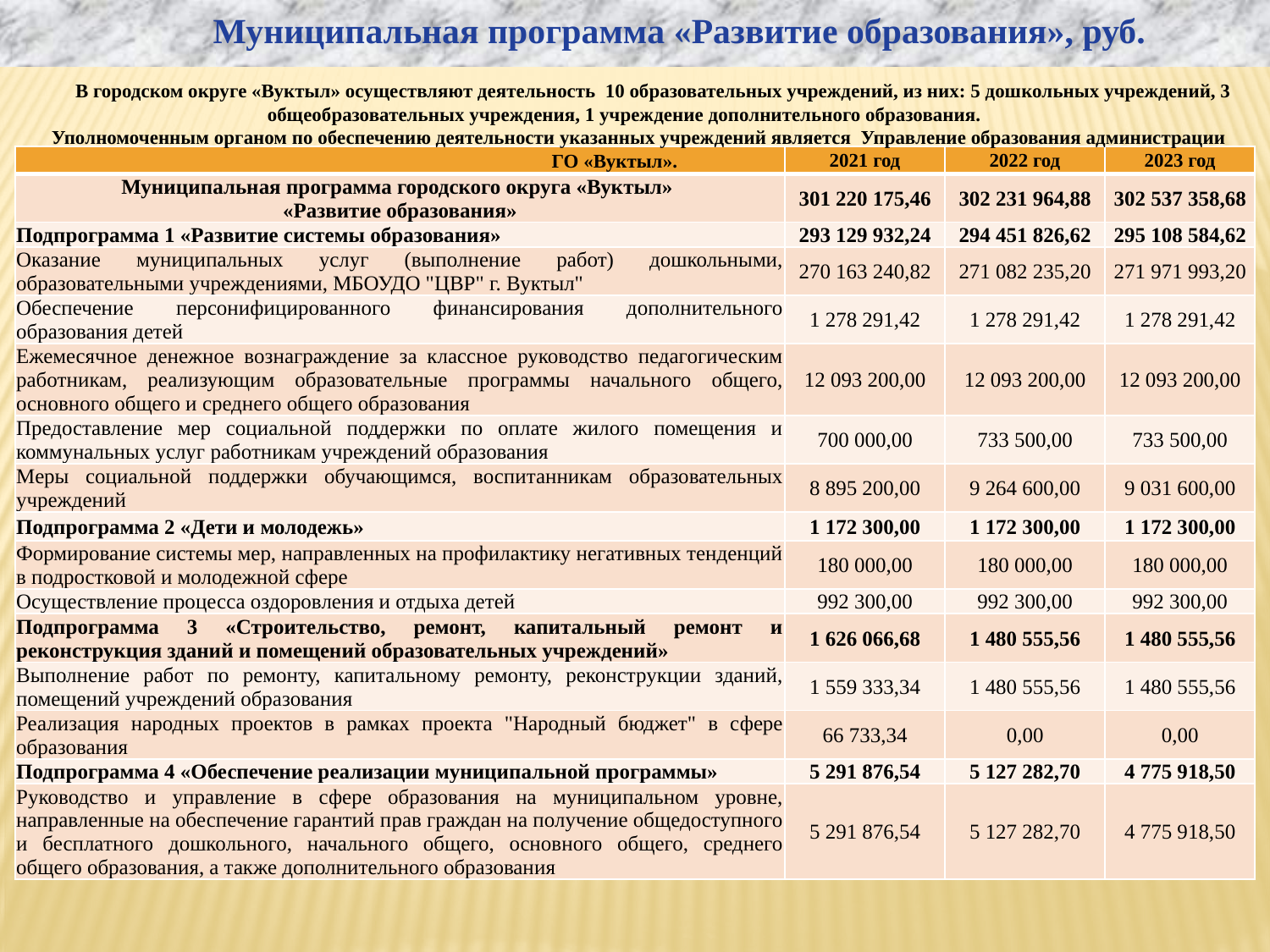

Муниципальная программа «Развитие образования», руб.
           В городском округе «Вуктыл» осуществляют деятельность  10 образовательных учреждений, из них: 5 дошкольных учреждений, 3 общеобразовательных учреждения, 1 учреждение дополнительного образования.
     Уполномоченным органом по обеспечению деятельности указанных учреждений является  Управление образования администрации ГО «Вуктыл».

|  | 2021 год | 2022 год | 2023 год |
| --- | --- | --- | --- |
| Муниципальная программа городского округа «Вуктыл» «Развитие образования» | 301 220 175,46 | 302 231 964,88 | 302 537 358,68 |
| Подпрограмма 1 «Развитие системы образования» | 293 129 932,24 | 294 451 826,62 | 295 108 584,62 |
| Оказание муниципальных услуг (выполнение работ) дошкольными, образовательными учреждениями, МБОУДО "ЦВР" г. Вуктыл" | 270 163 240,82 | 271 082 235,20 | 271 971 993,20 |
| Обеспечение персонифицированного финансирования дополнительного образования детей | 1 278 291,42 | 1 278 291,42 | 1 278 291,42 |
| Ежемесячное денежное вознаграждение за классное руководство педагогическим работникам, реализующим образовательные программы начального общего, основного общего и среднего общего образования | 12 093 200,00 | 12 093 200,00 | 12 093 200,00 |
| Предоставление мер социальной поддержки по оплате жилого помещения и коммунальных услуг работникам учреждений образования | 700 000,00 | 733 500,00 | 733 500,00 |
| Меры социальной поддержки обучающимся, воспитанникам образовательных учреждений | 8 895 200,00 | 9 264 600,00 | 9 031 600,00 |
| Подпрограмма 2 «Дети и молодежь» | 1 172 300,00 | 1 172 300,00 | 1 172 300,00 |
| Формирование системы мер, направленных на профилактику негативных тенденций в подростковой и молодежной сфере | 180 000,00 | 180 000,00 | 180 000,00 |
| Осуществление процесса оздоровления и отдыха детей | 992 300,00 | 992 300,00 | 992 300,00 |
| Подпрограмма 3 «Строительство, ремонт, капитальный ремонт и реконструкция зданий и помещений образовательных учреждений» | 1 626 066,68 | 1 480 555,56 | 1 480 555,56 |
| Выполнение работ по ремонту, капитальному ремонту, реконструкции зданий, помещений учреждений образования | 1 559 333,34 | 1 480 555,56 | 1 480 555,56 |
| Реализация народных проектов в рамках проекта "Народный бюджет" в сфере образования | 66 733,34 | 0,00 | 0,00 |
| Подпрограмма 4 «Обеспечение реализации муниципальной программы» | 5 291 876,54 | 5 127 282,70 | 4 775 918,50 |
| Руководство и управление в сфере образования на муниципальном уровне, направленные на обеспечение гарантий прав граждан на получение общедоступного и бесплатного дошкольного, начального общего, основного общего, среднего общего образования, а также дополнительного образования | 5 291 876,54 | 5 127 282,70 | 4 775 918,50 |